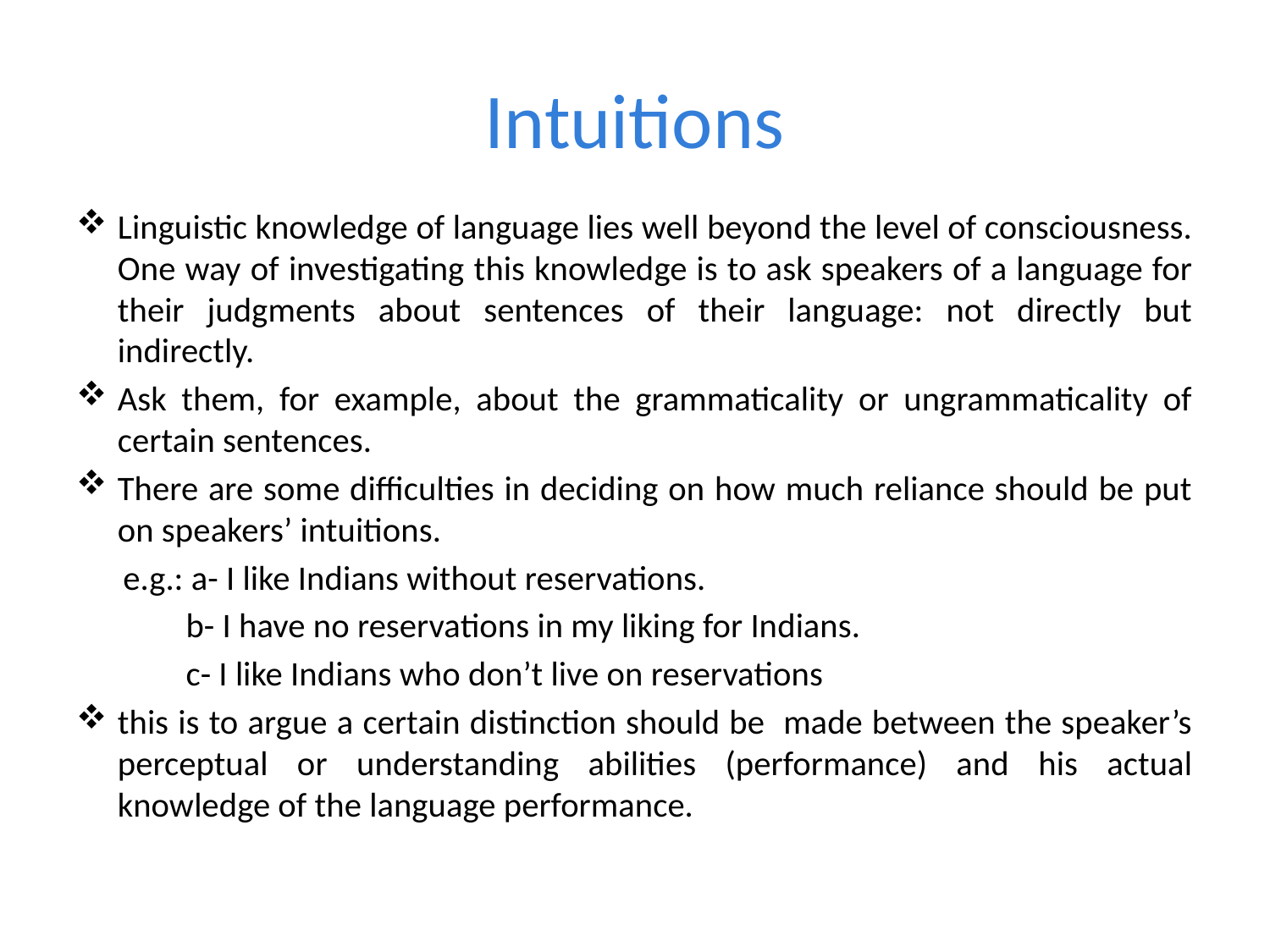

# Intuitions
Linguistic knowledge of language lies well beyond the level of consciousness. One way of investigating this knowledge is to ask speakers of a language for their judgments about sentences of their language: not directly but indirectly.
Ask them, for example, about the grammaticality or ungrammaticality of certain sentences.
There are some difficulties in deciding on how much reliance should be put on speakers’ intuitions.
      e.g.: a- I like Indians without reservations.
              b- I have no reservations in my liking for Indians.
              c- I like Indians who don’t live on reservations
this is to argue a certain distinction should be  made between the speaker’s perceptual or understanding abilities (performance) and his actual knowledge of the language performance.